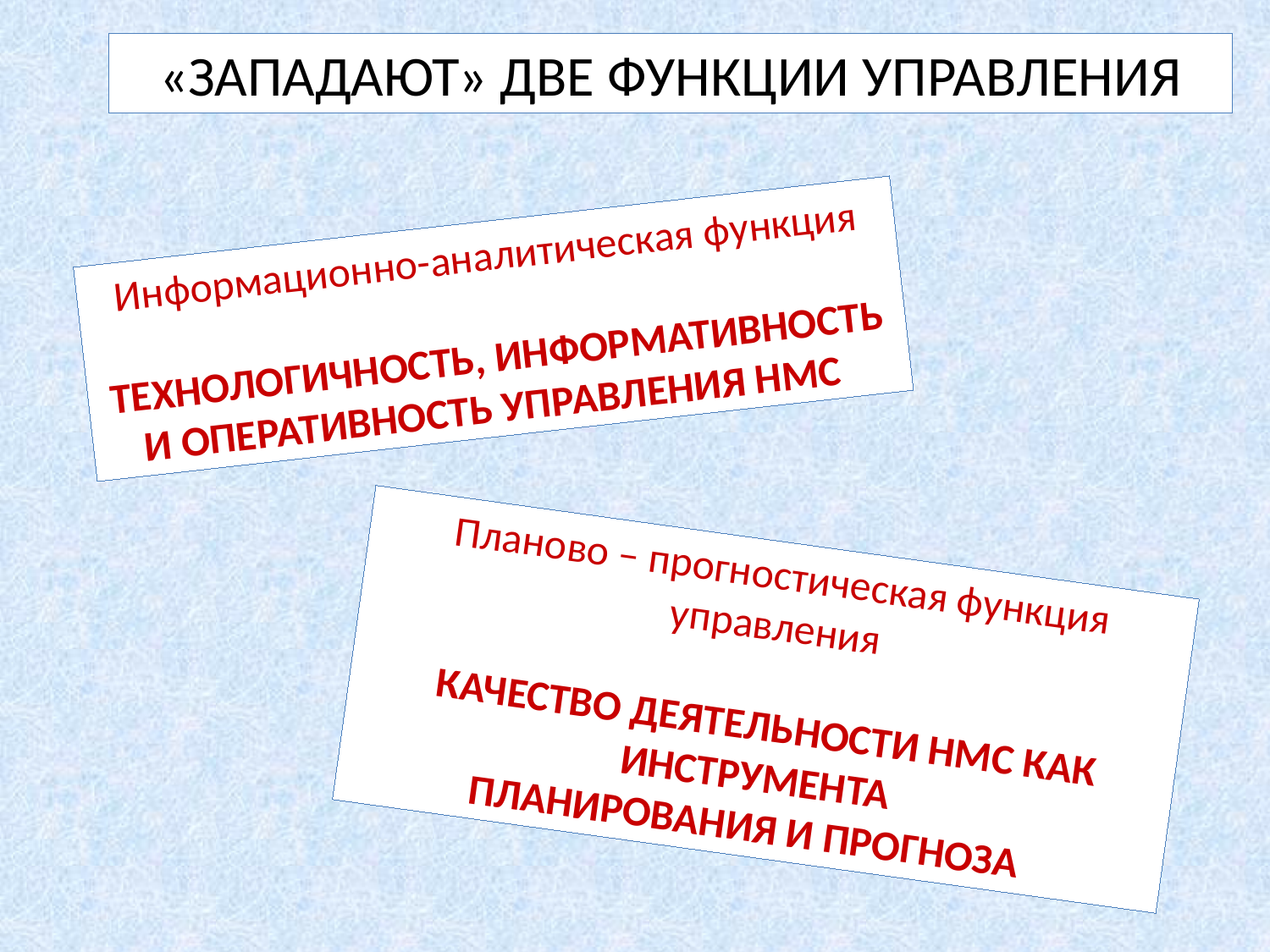

«ЗАПАДАЮТ» ДВЕ ФУНКЦИИ УПРАВЛЕНИЯ
Информационно-аналитическая функция

 ТЕХНОЛОГИЧНОСТЬ, ИНФОРМАТИВНОСТЬ
И ОПЕРАТИВНОСТЬ УПРАВЛЕНИЯ НМС
Планово – прогностическая функция управления

 КАЧЕСТВО ДЕЯТЕЛЬНОСТИ НМС КАК ИНСТРУМЕНТА
ПЛАНИРОВАНИЯ И ПРОГНОЗА